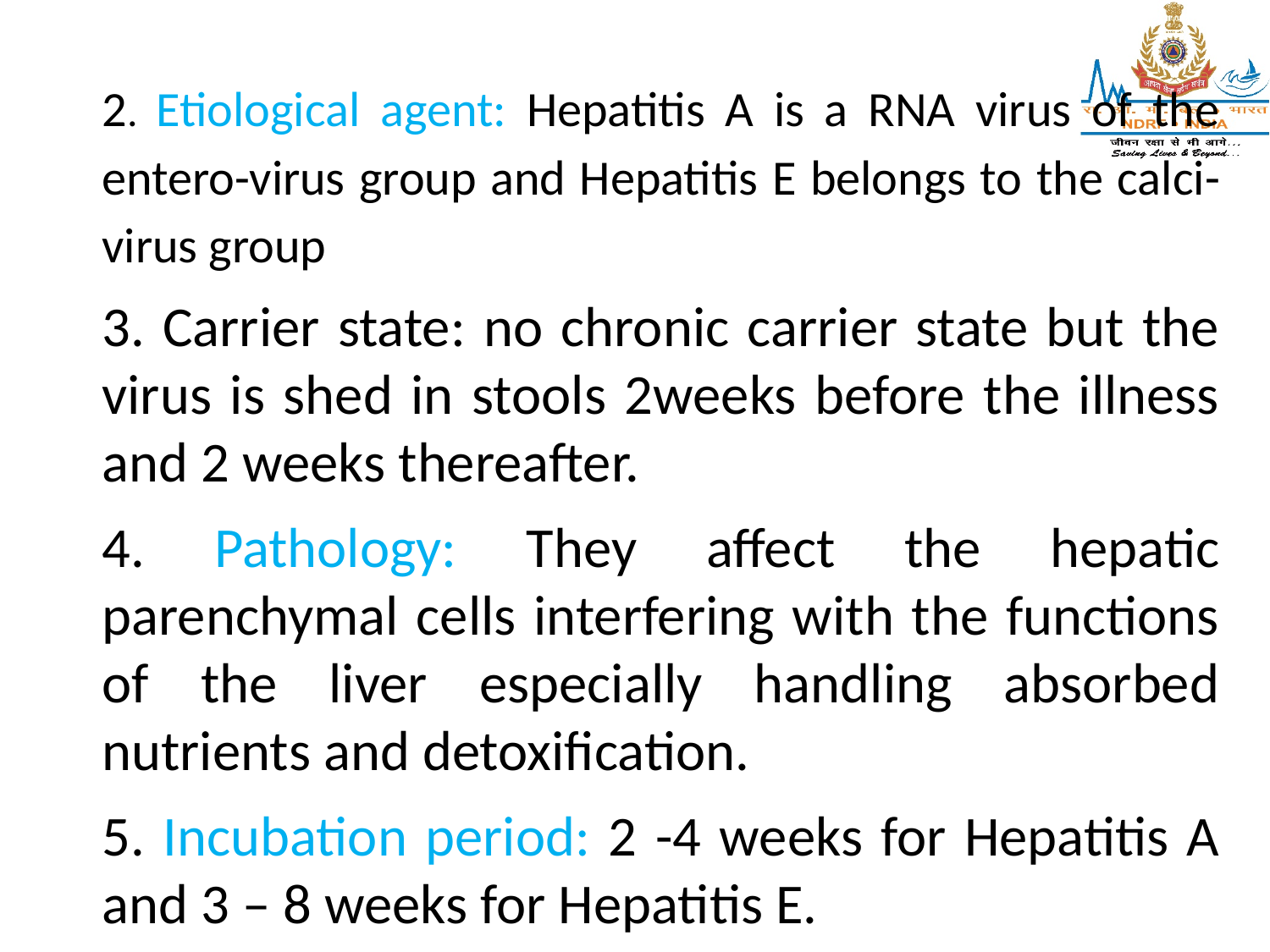

2. Etiological agent: Hepatitis A is a RNA virus of the entero-virus group and Hepatitis E belongs to the calci-virus group
3. Carrier state: no chronic carrier state but the virus is shed in stools 2weeks before the illness and 2 weeks thereafter.
4. Pathology: They affect the hepatic parenchymal cells interfering with the functions of the liver especially handling absorbed nutrients and detoxification.
5. Incubation period: 2 -4 weeks for Hepatitis A and 3 – 8 weeks for Hepatitis E.